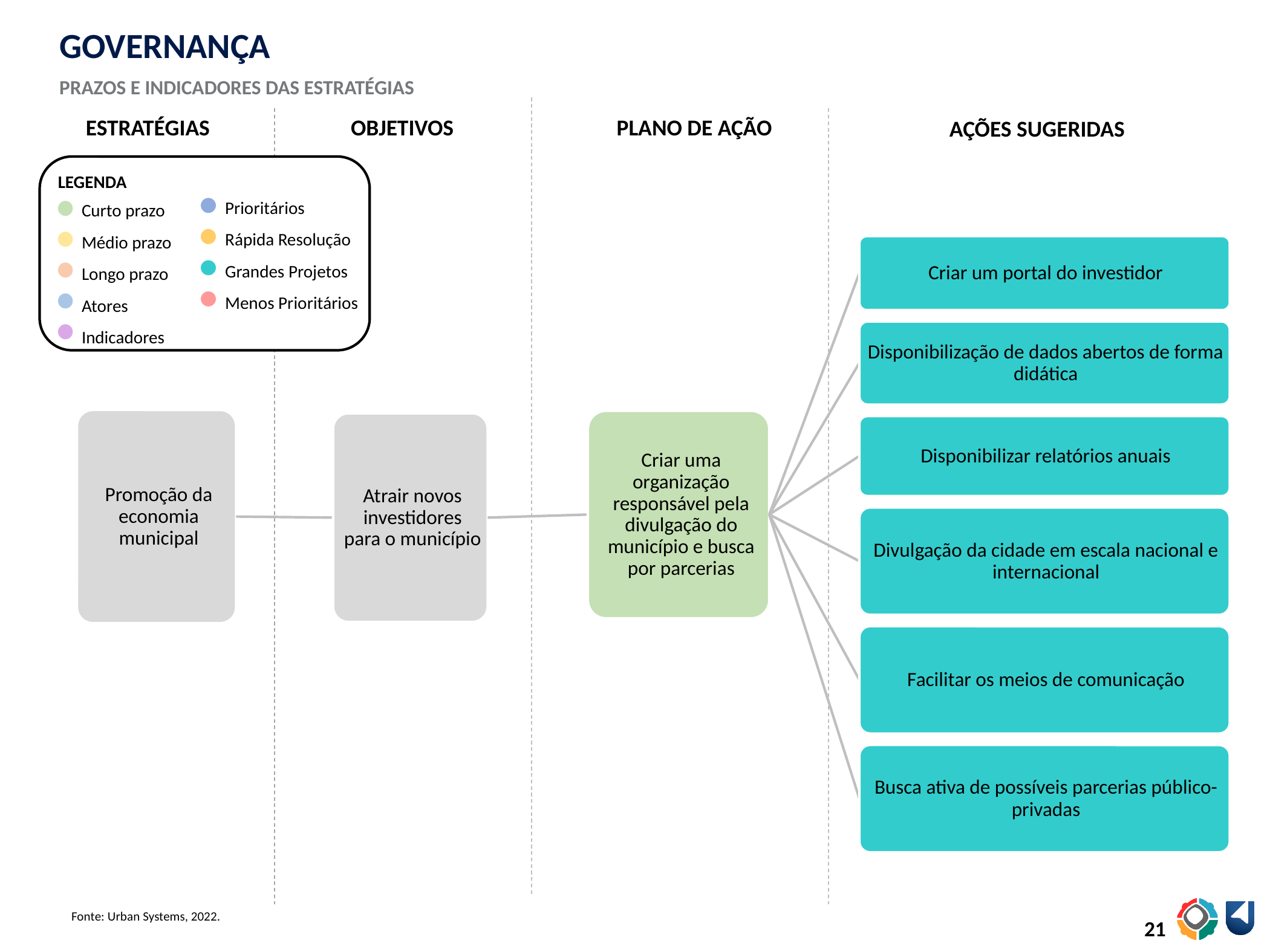

GOVERNANÇA
PRAZOS E INDICADORES DAS ESTRATÉGIAS
ESTRATÉGIAS
OBJETIVOS
PLANO DE AÇÃO
AÇÕES SUGERIDAS
LEGENDA
Prioritários
Rápida Resolução
Grandes Projetos
Menos Prioritários
Curto prazo
Médio prazo
Longo prazo
Atores
Indicadores

Promoção da economia municipal

Atrair novos investidores para o município

Criar uma organização responsável pela divulgação do município e busca por parcerias

Criar um portal do investidor

Disponibilização de dados abertos de forma didática

Disponibilizar relatórios anuais

Divulgação da cidade em escala nacional e internacional

Facilitar os meios de comunicação

Busca ativa de possíveis parcerias público-privadas
Fonte: Urban Systems, 2022.